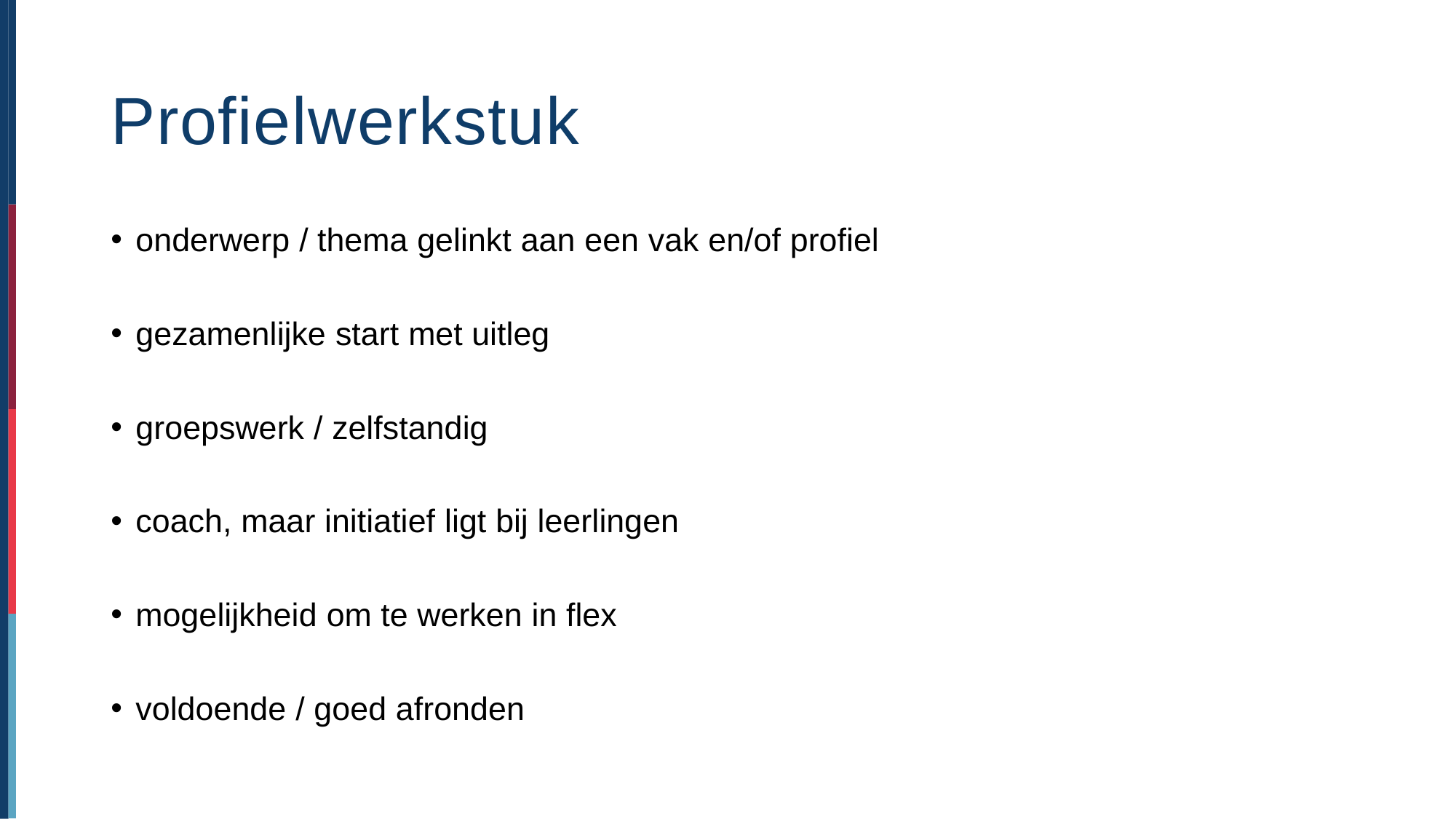

# Profielwerkstuk
onderwerp / thema gelinkt aan een vak en/of profiel

gezamenlijke start met uitleg

groepswerk / zelfstandig

coach, maar initiatief ligt bij leerlingen

mogelijkheid om te werken in flex

voldoende / goed afronden